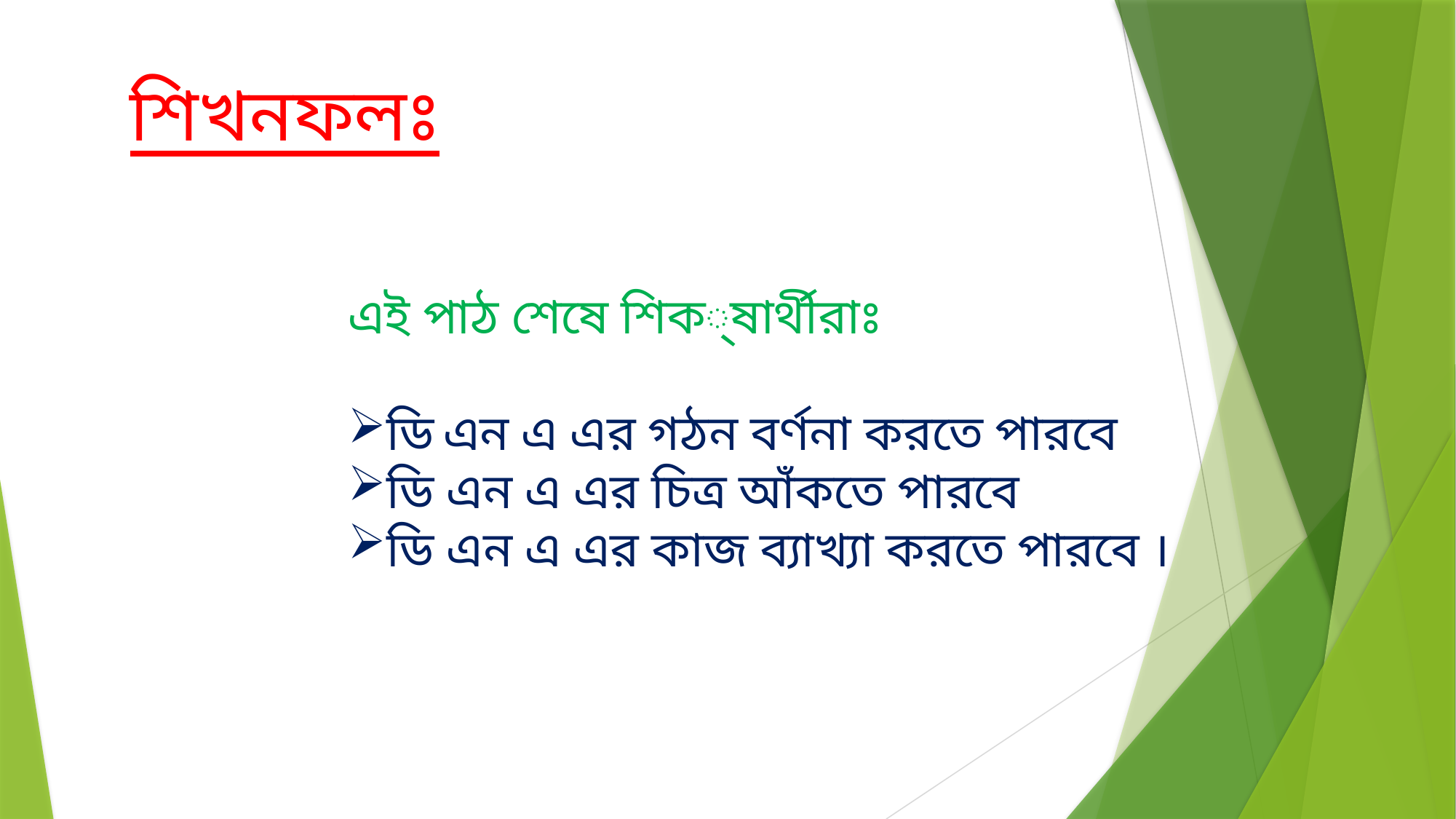

শিখনফলঃ
এই পাঠ শেষে শিক্ষার্থীরাঃ

ডি এন এ এর গঠন বর্ণনা করতে পারবে
ডি এন এ এর চিত্র আঁকতে পারবে
ডি এন এ এর কাজ ব্যাখ্যা করতে পারবে ।